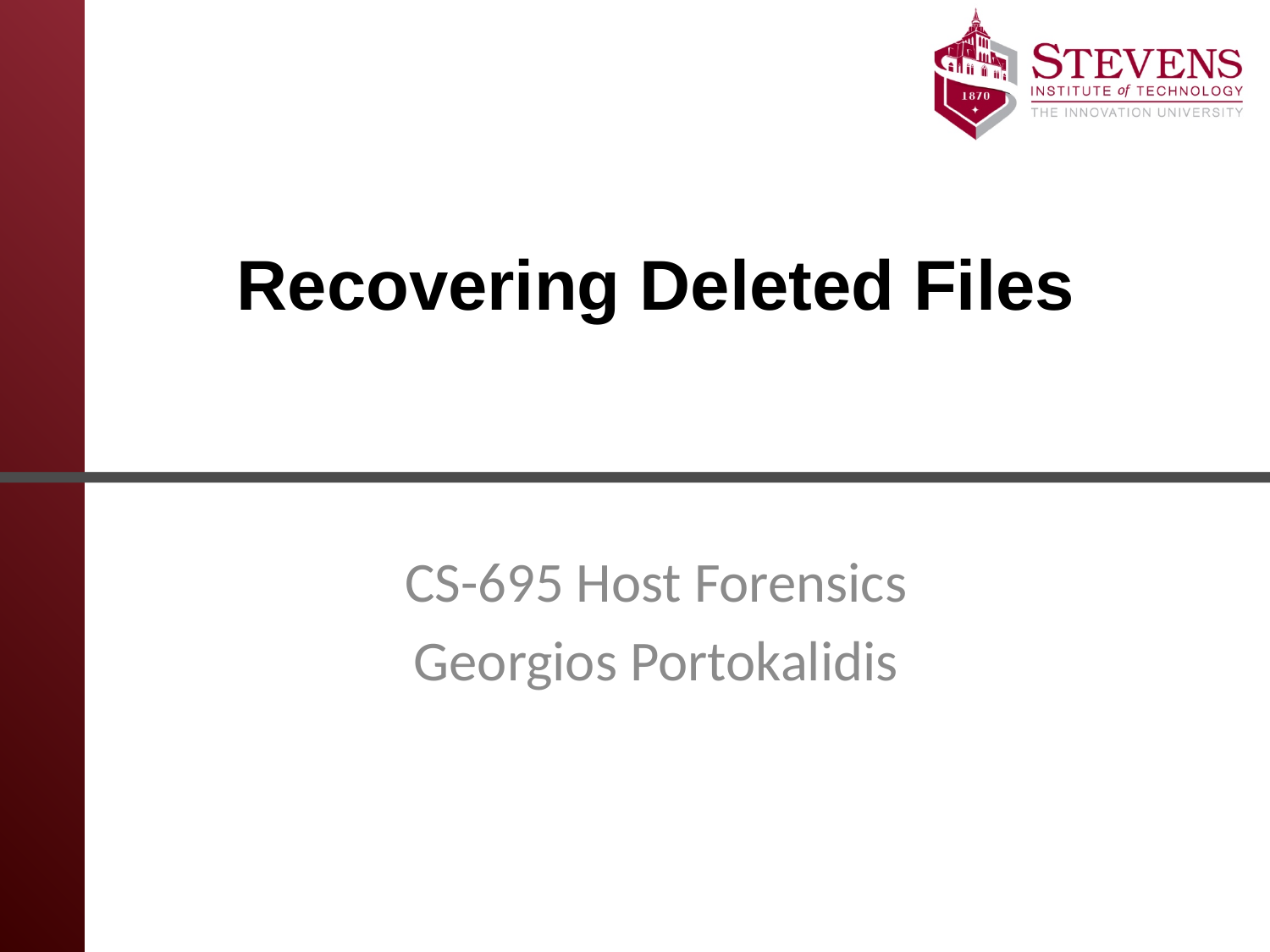

# Recovering Deleted Files
CS-695 Host Forensics
Georgios Portokalidis